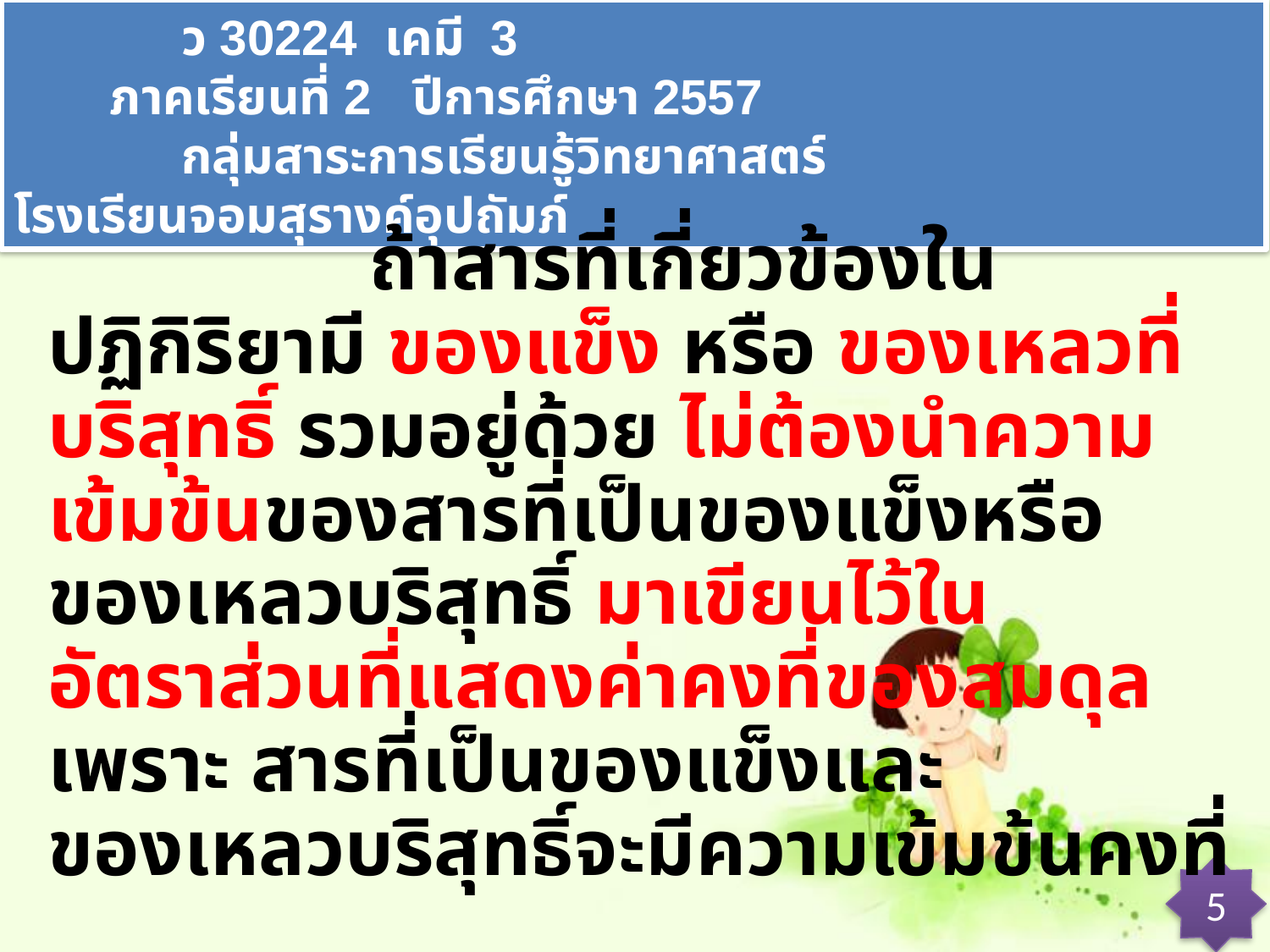

ว 30224  เคมี  3                                                             ภาคเรียนที่ 2   ปีการศึกษา 2557
             กลุ่มสาระการเรียนรู้วิทยาศาสตร์                                  โรงเรียนจอมสุรางค์อุปถัมภ์

                ถ้าสารที่เกี่ยวข้องในปฏิกิริยามี ของแข็ง หรือ ของเหลวที่บริสุทธิ์ รวมอยู่ด้วย ไม่ต้องนำความเข้มข้นของสารที่เป็นของแข็งหรือของเหลวบริสุทธิ์ มาเขียนไว้ในอัตราส่วนที่แสดงค่าคงที่ของสมดุล เพราะ สารที่เป็นของแข็งและของเหลวบริสุทธิ์จะมีความเข้มข้นคงที่
5